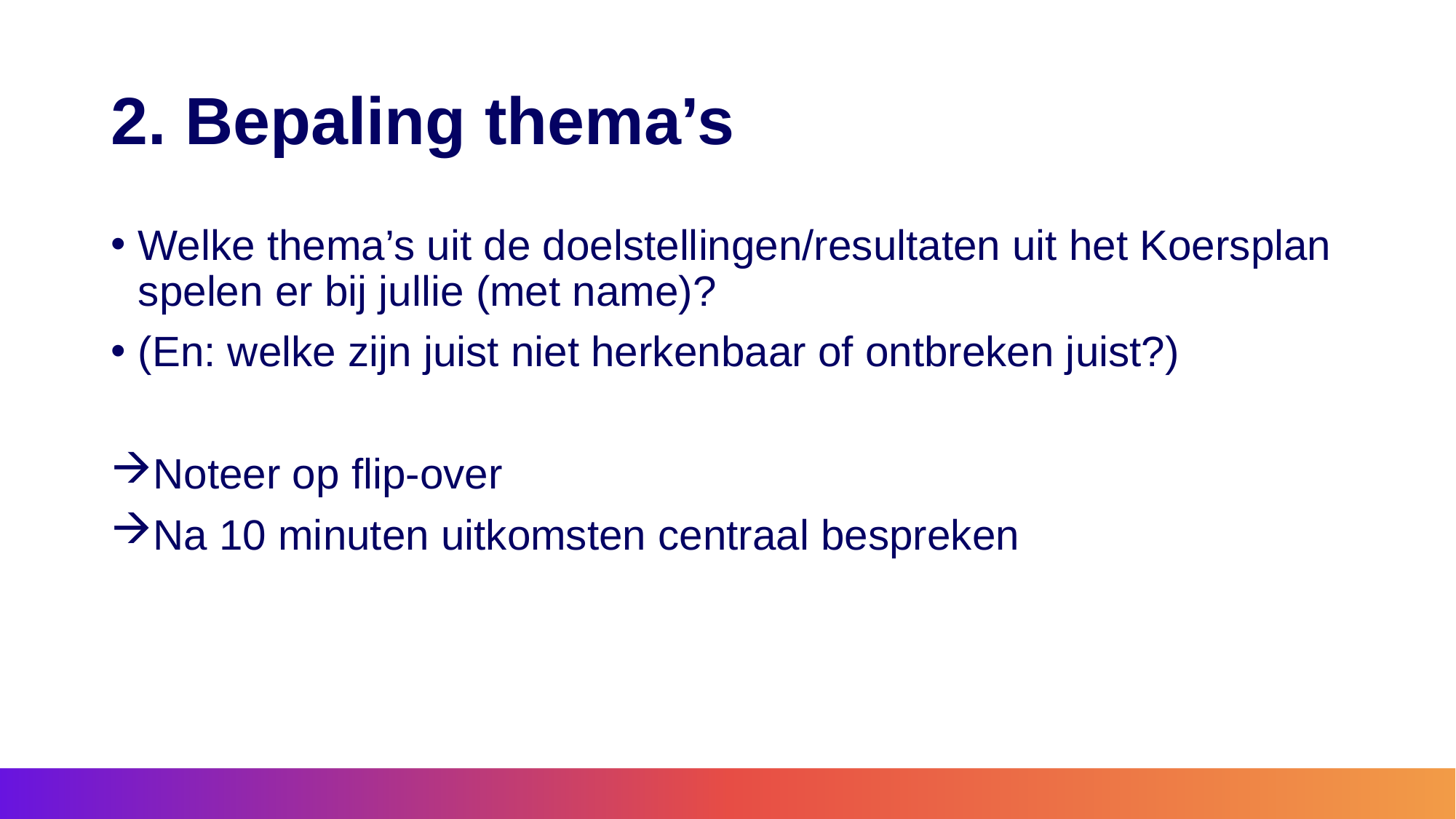

# 2. Bepaling thema’s
Welke thema’s uit de doelstellingen/resultaten uit het Koersplan spelen er bij jullie (met name)?
(En: welke zijn juist niet herkenbaar of ontbreken juist?)

Noteer op flip-over
Na 10 minuten uitkomsten centraal bespreken